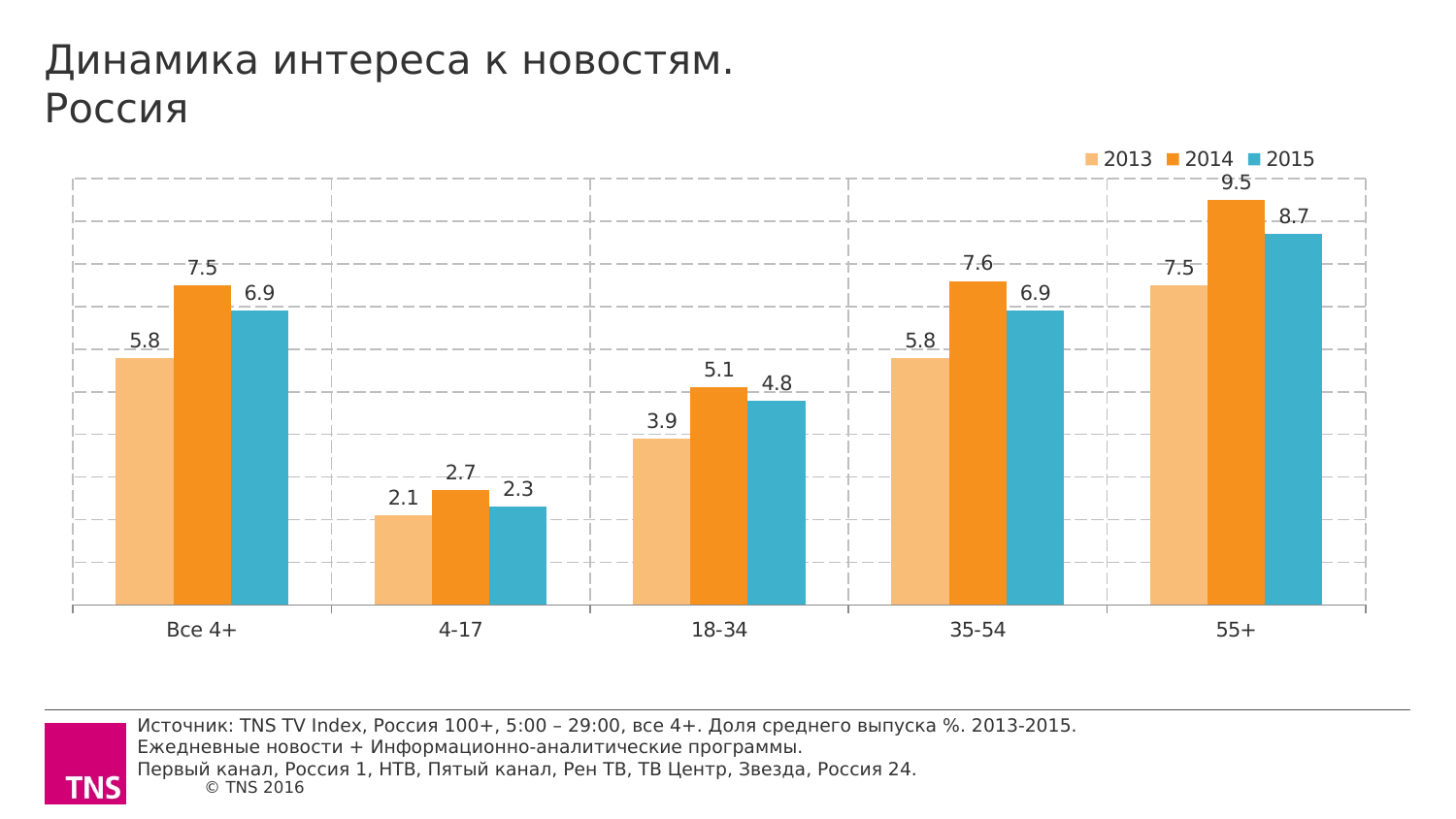

# Динамика интереса к новостям. Россия

### Chart

| Category | 2013 | 2014 | 2015 |
|---|---|---|---|
| Все 4+ | 5.8 | 7.5 | 6.9 |
| 4-17 | 2.1 | 2.7 | 2.3 |
| 18-34 | 3.9 | 5.1 | 4.8 |
| 35-54 | 5.8 | 7.6 | 6.9 |
| 55+ | 7.5 | 9.5 | 8.700000000000001 |
Источник: TNS TV Index, Россия 100+, 5:00 – 29:00, все 4+. Доля среднего выпуска %. 2013-2015.
Ежедневные новости + Информационно-аналитические программы.
Первый канал, Россия 1, НТВ, Пятый канал, Рен ТВ, ТВ Центр, Звезда, Россия 24.